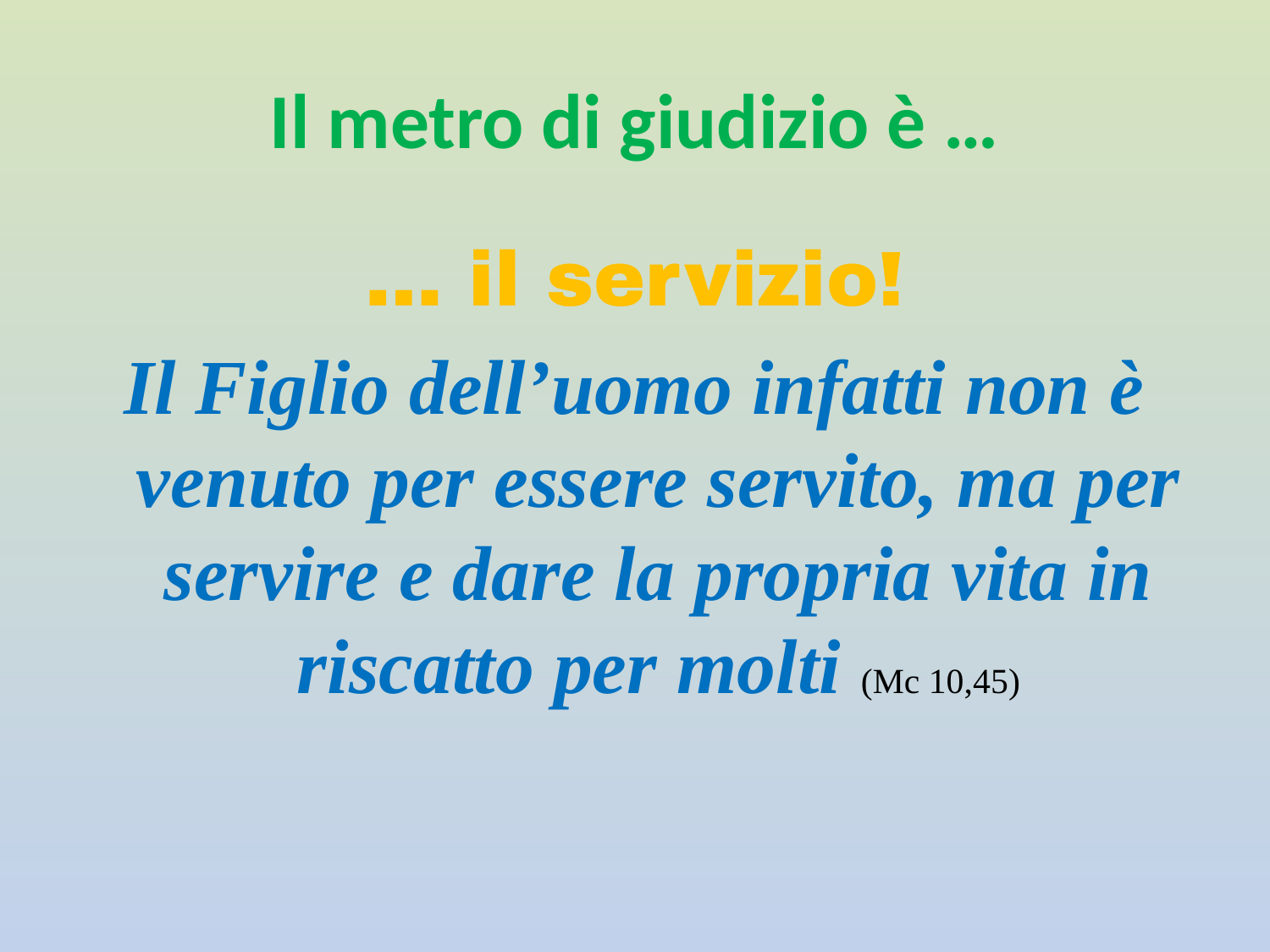

# Il metro di giudizio è …
… il servizio!
Il Figlio dell’uomo infatti non è venuto per essere servito, ma per servire e dare la propria vita in riscatto per molti (Mc 10,45)